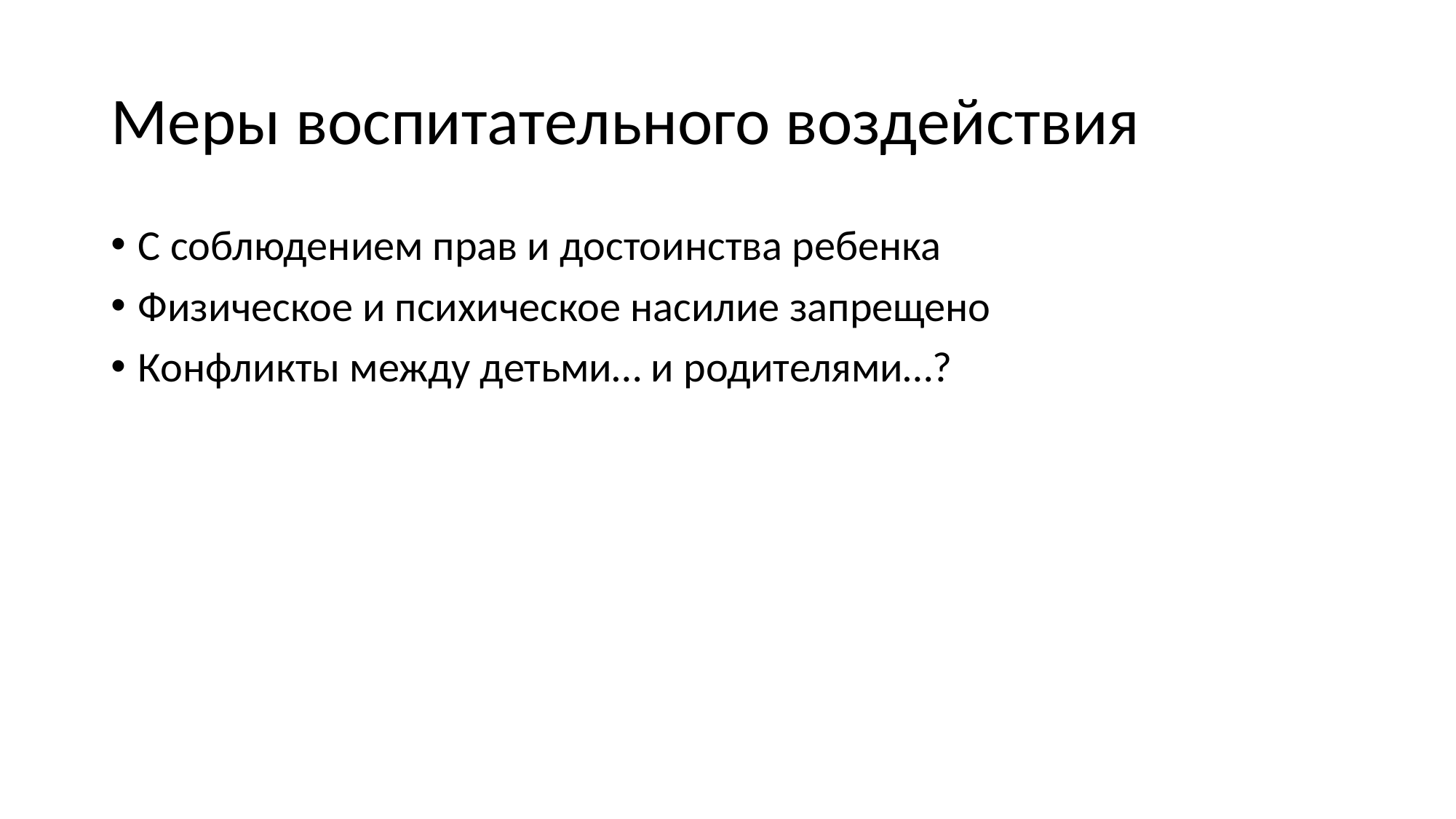

# Меры воспитательного воздействия
С соблюдением прав и достоинства ребенка
Физическое и психическое насилие запрещено
Конфликты между детьми… и родителями…?